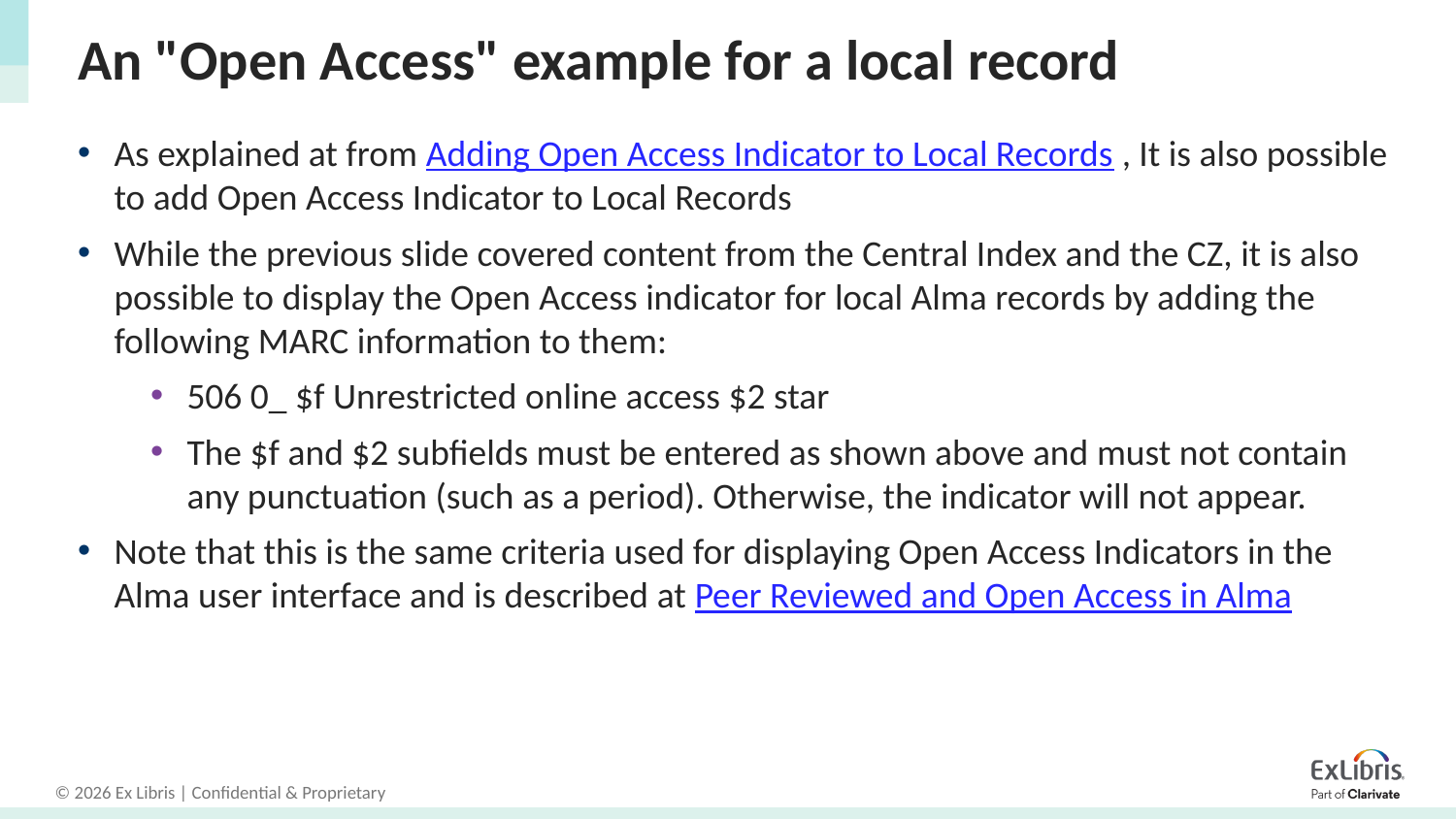

# An "Open Access" example for a local record
As explained at from Adding Open Access Indicator to Local Records , It is also possible to add Open Access Indicator to Local Records
While the previous slide covered content from the Central Index and the CZ, it is also possible to display the Open Access indicator for local Alma records by adding the following MARC information to them:
506 0_ $f Unrestricted online access $2 star
The $f and $2 subfields must be entered as shown above and must not contain any punctuation (such as a period). Otherwise, the indicator will not appear.
Note that this is the same criteria used for displaying Open Access Indicators in the Alma user interface and is described at Peer Reviewed and Open Access in Alma